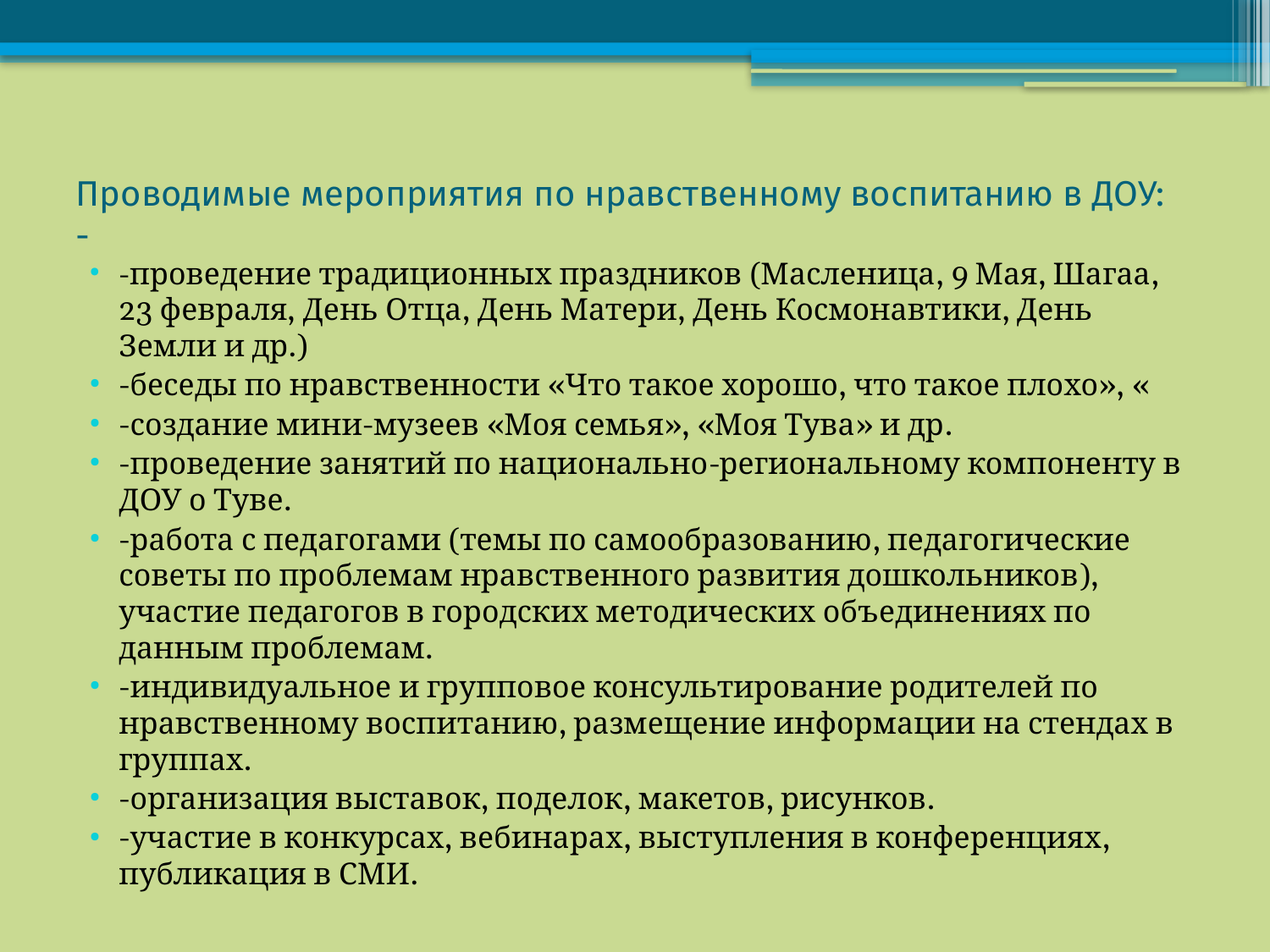

# Проводимые мероприятия по нравственному воспитанию в ДОУ: -
-проведение традиционных праздников (Масленица, 9 Мая, Шагаа, 23 февраля, День Отца, День Матери, День Космонавтики, День Земли и др.)
-беседы по нравственности «Что такое хорошо, что такое плохо», «
-создание мини-музеев «Моя семья», «Моя Тува» и др.
-проведение занятий по национально-региональному компоненту в ДОУ о Туве.
-работа с педагогами (темы по самообразованию, педагогические советы по проблемам нравственного развития дошкольников), участие педагогов в городских методических объединениях по данным проблемам.
-индивидуальное и групповое консультирование родителей по нравственному воспитанию, размещение информации на стендах в группах.
-организация выставок, поделок, макетов, рисунков.
-участие в конкурсах, вебинарах, выступления в конференциях, публикация в СМИ.